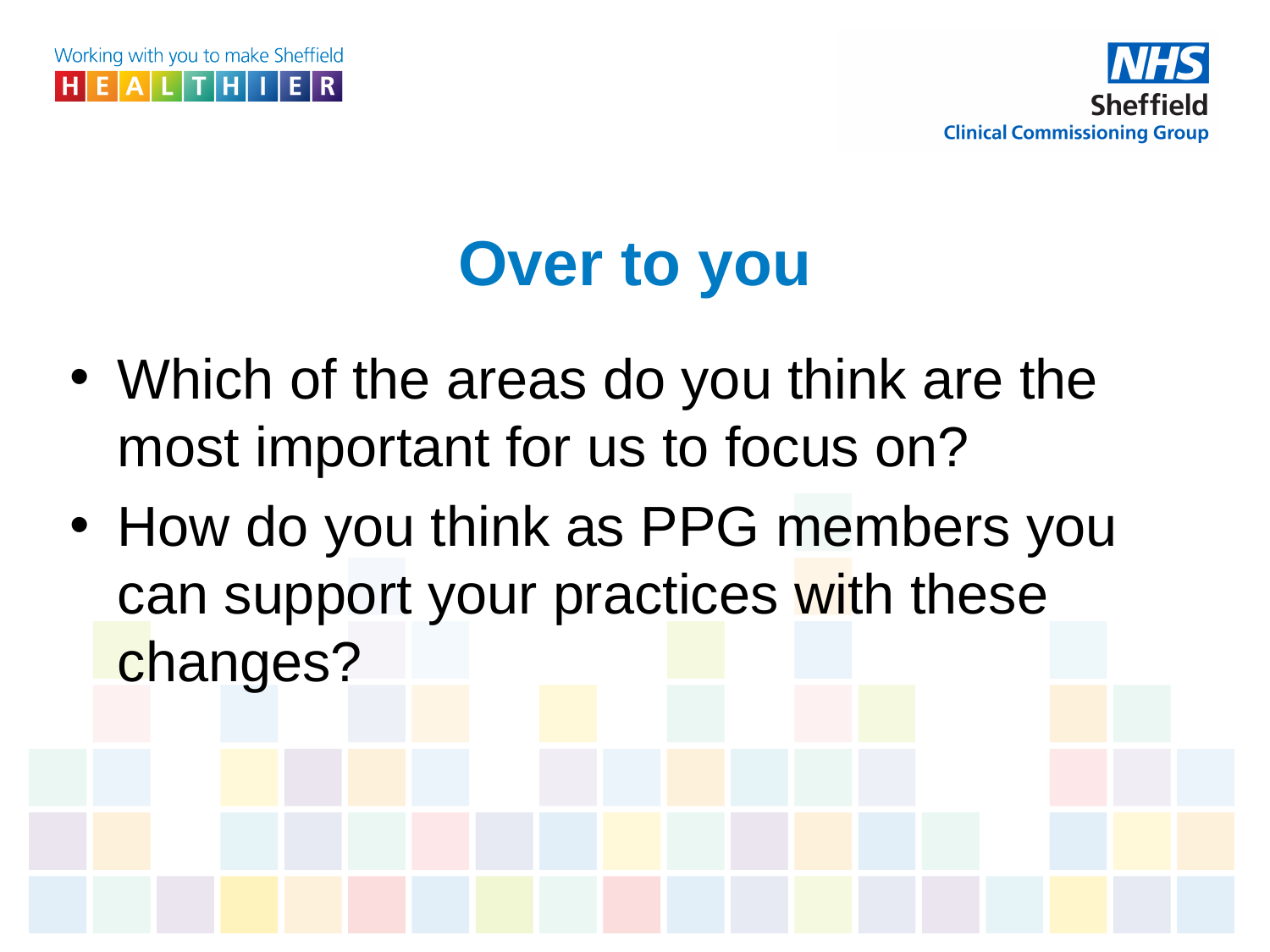

# Over to you
Which of the areas do you think are the most important for us to focus on?
How do you think as PPG members you can support your practices with these changes?